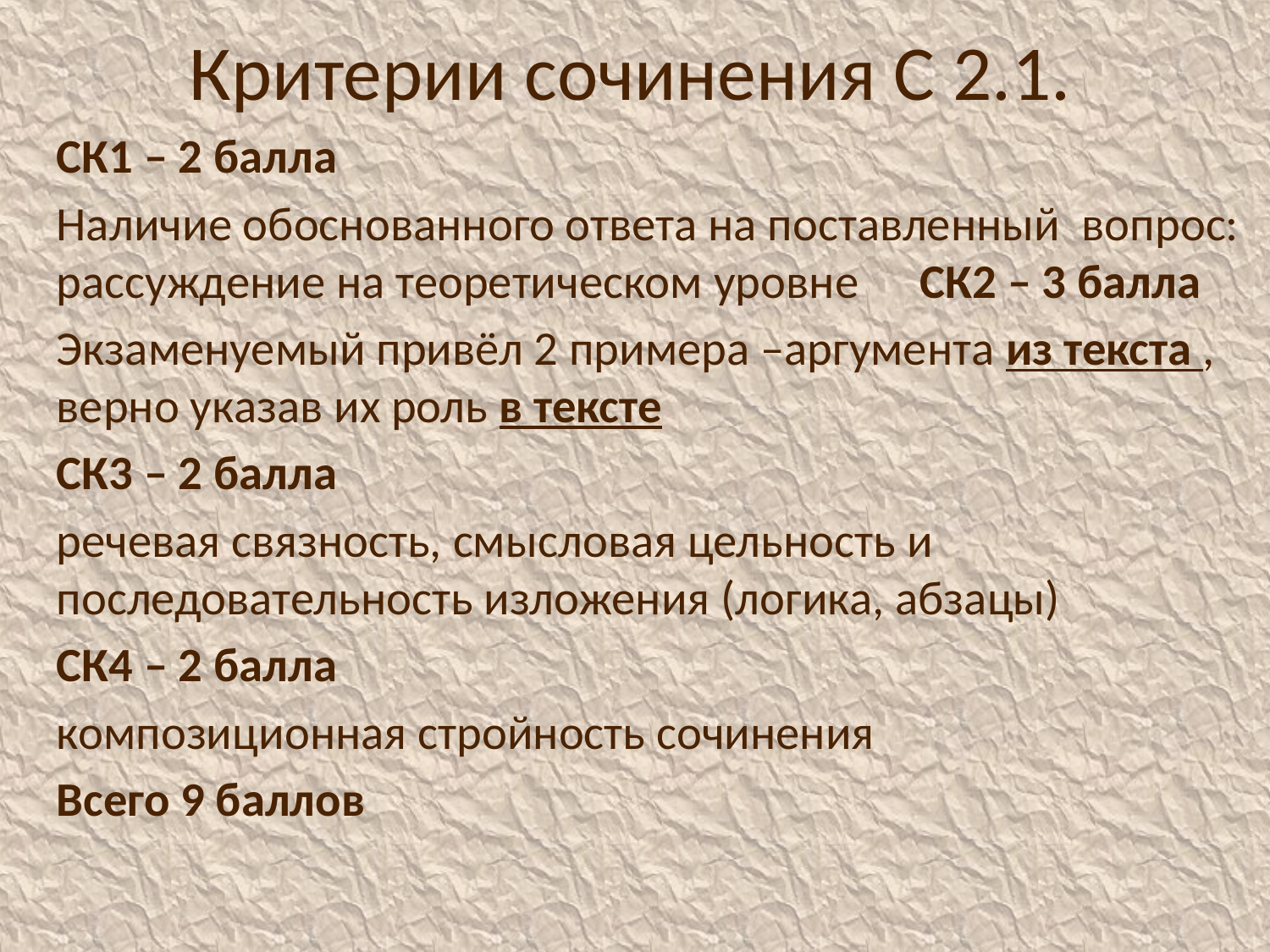

# Критерии сочинения С 2.1.
				СК1 – 2 балла
	Наличие обоснованного ответа на поставленный  вопрос: рассуждение на теоретическом уровне				СК2 – 3 балла
	Экзаменуемый привёл 2 примера –аргумента из текста , верно указав их роль в тексте
				СК3 – 2 балла
	речевая связность, смысловая цельность и последовательность изложения (логика, абзацы)
				СК4 – 2 балла
	композиционная стройность сочинения
				Всего 9 баллов